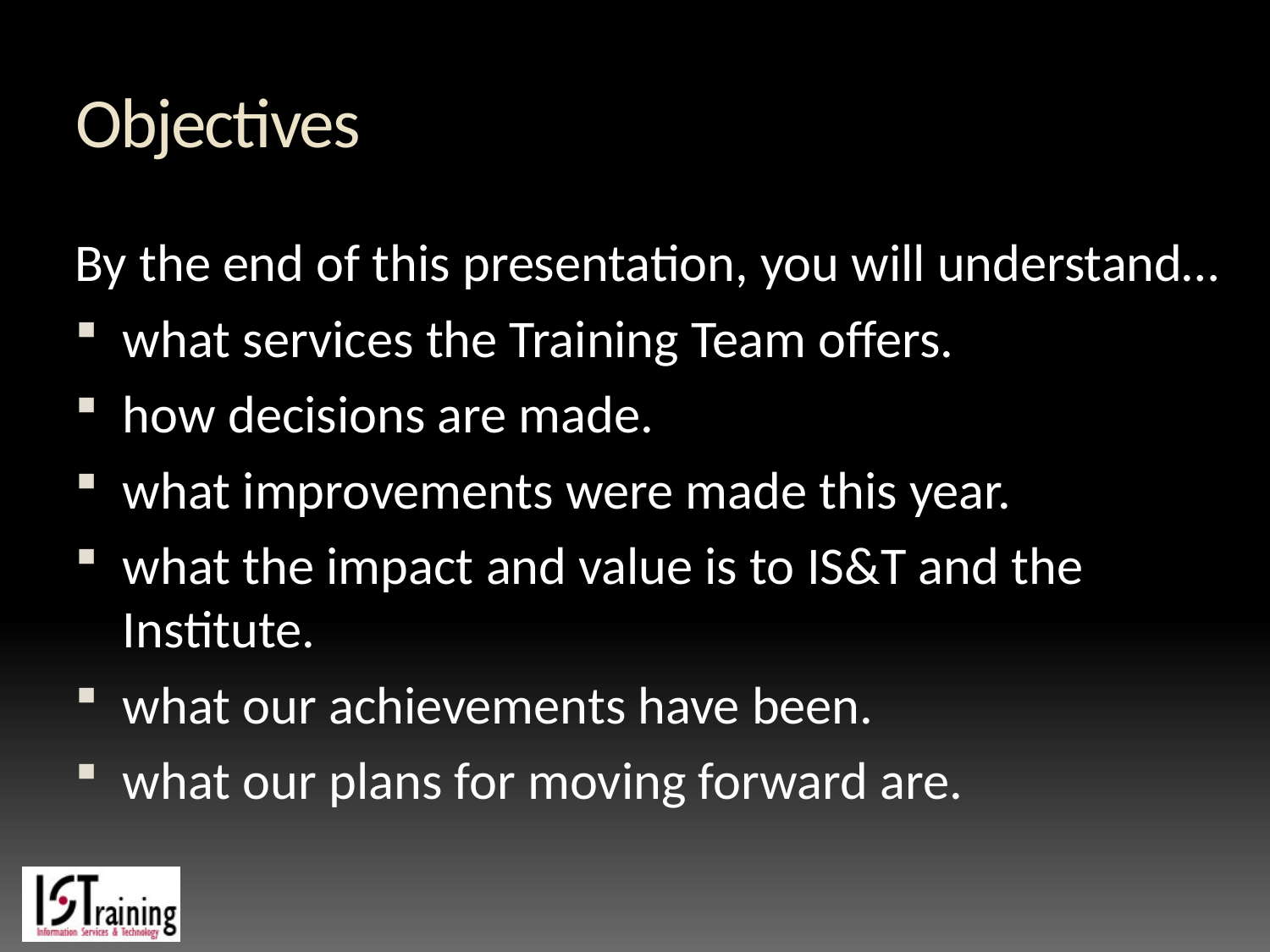

Objectives
By the end of this presentation, you will understand…
what services the Training Team offers.
how decisions are made.
what improvements were made this year.
what the impact and value is to IS&T and the Institute.
what our achievements have been.
what our plans for moving forward are.